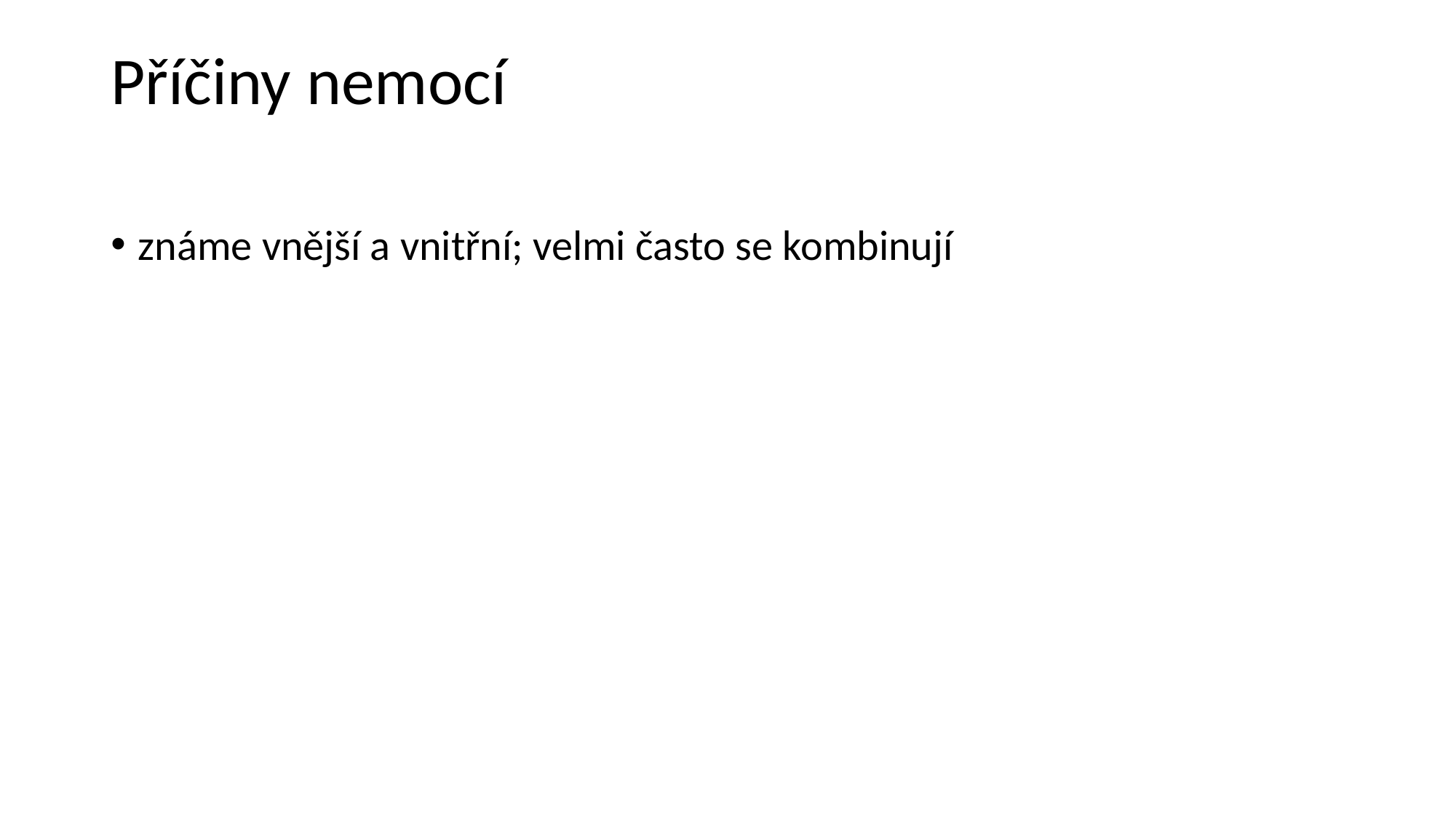

# Příčiny nemocí
známe vnější a vnitřní; velmi často se kombinují